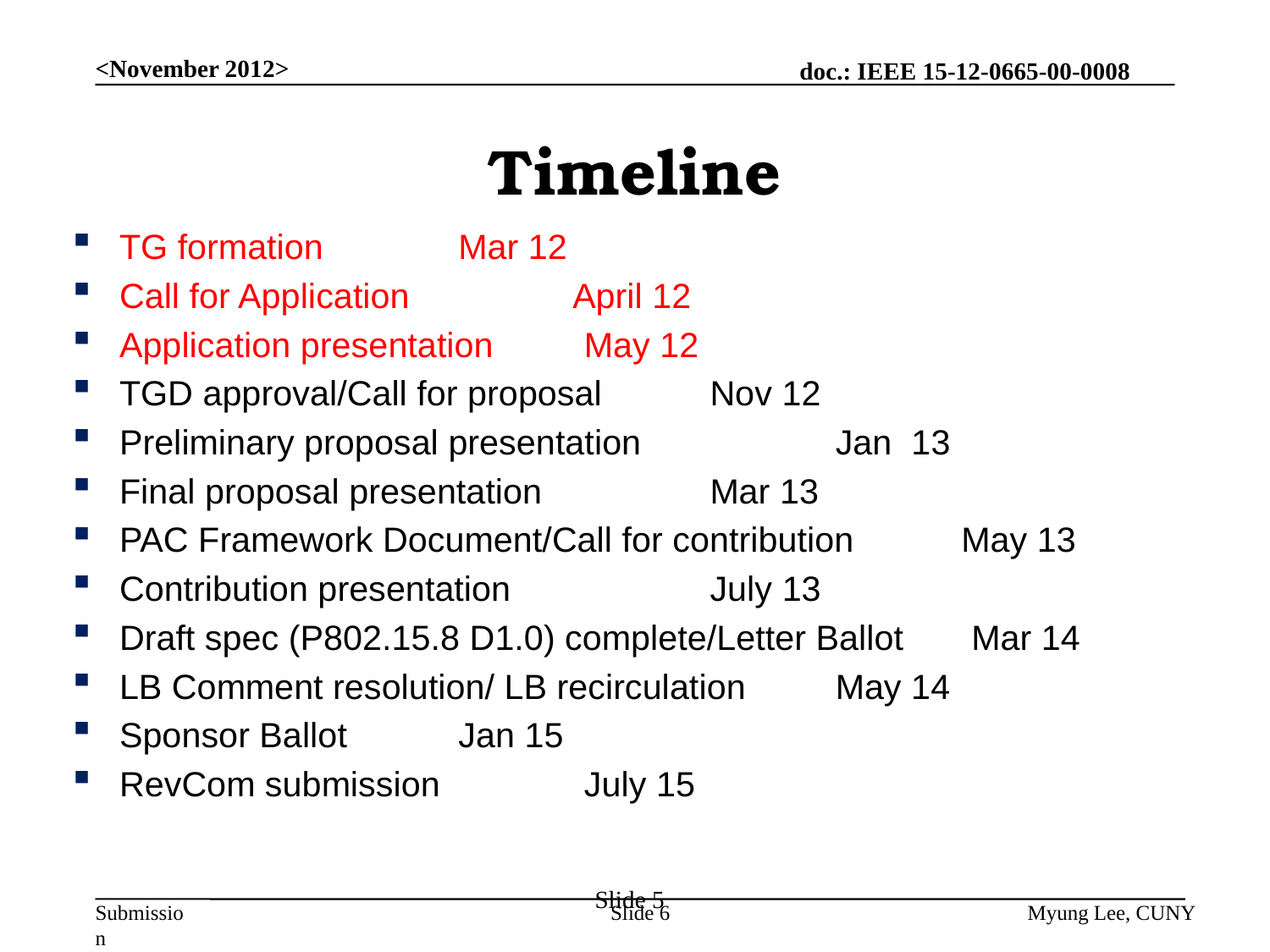

<November 2012>
# Timeline
TG formation					         Mar 12
Call for Application				        April 12
Application presentation				         May 12
TGD approval/Call for proposal			         Nov 12
Preliminary proposal presentation			         Jan  13
Final proposal presentation			         Mar 13
PAC Framework Document/Call for contribution	         May 13
Contribution presentation				         July 13
Draft spec (P802.15.8 D1.0) complete/Letter Ballot       Mar 14
LB Comment resolution/ LB recirculation		         May 14
Sponsor Ballot 					         Jan 15
RevCom submission 				         July 15
Slide 5
Slide 6
Myung Lee, CUNY